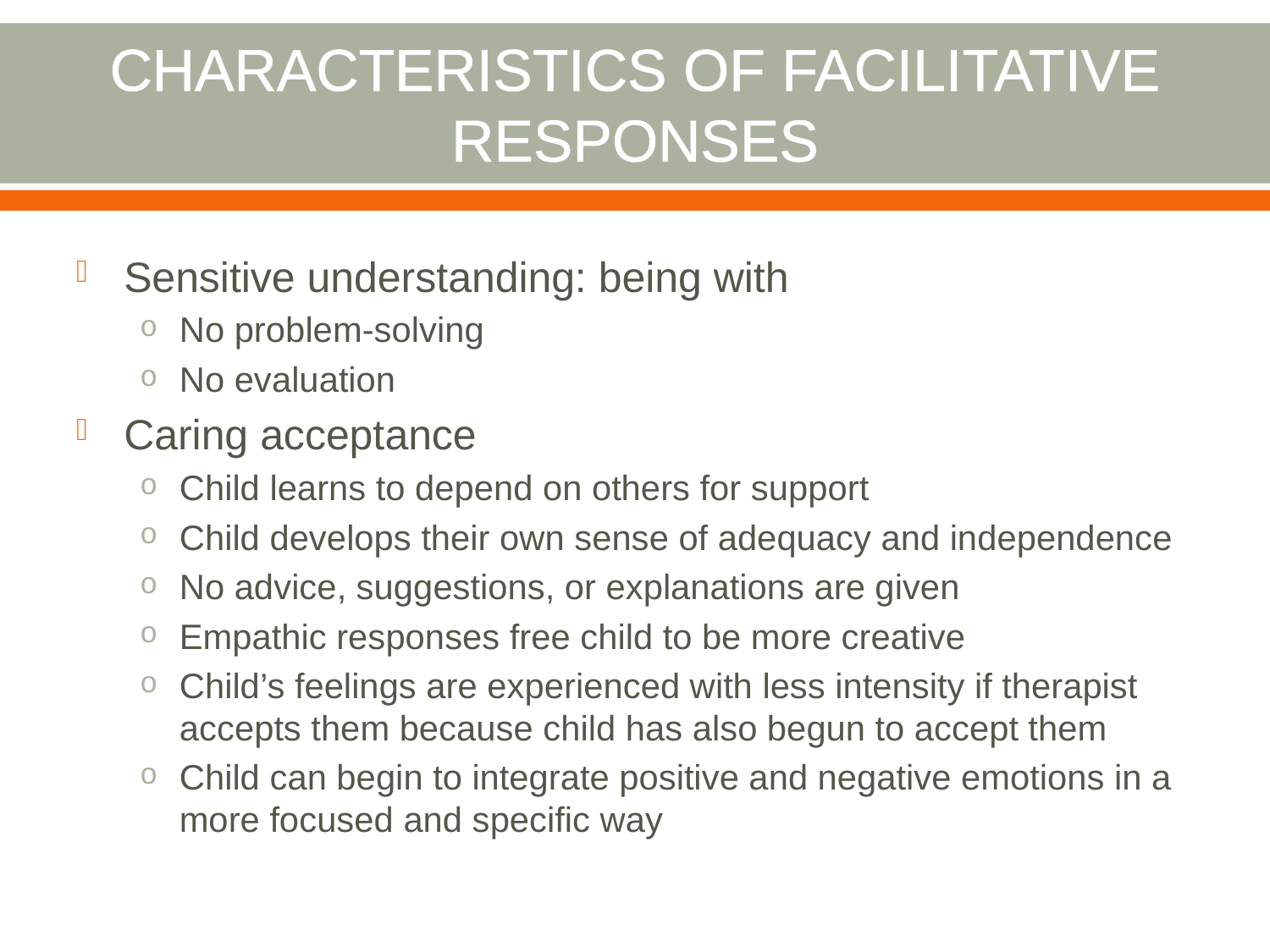

# Characteristics of Facilitative Responses
Sensitive understanding: being with
No problem-solving
No evaluation
Caring acceptance
Child learns to depend on others for support
Child develops their own sense of adequacy and independence
No advice, suggestions, or explanations are given
Empathic responses free child to be more creative
Child’s feelings are experienced with less intensity if therapist accepts them because child has also begun to accept them
Child can begin to integrate positive and negative emotions in a more focused and specific way